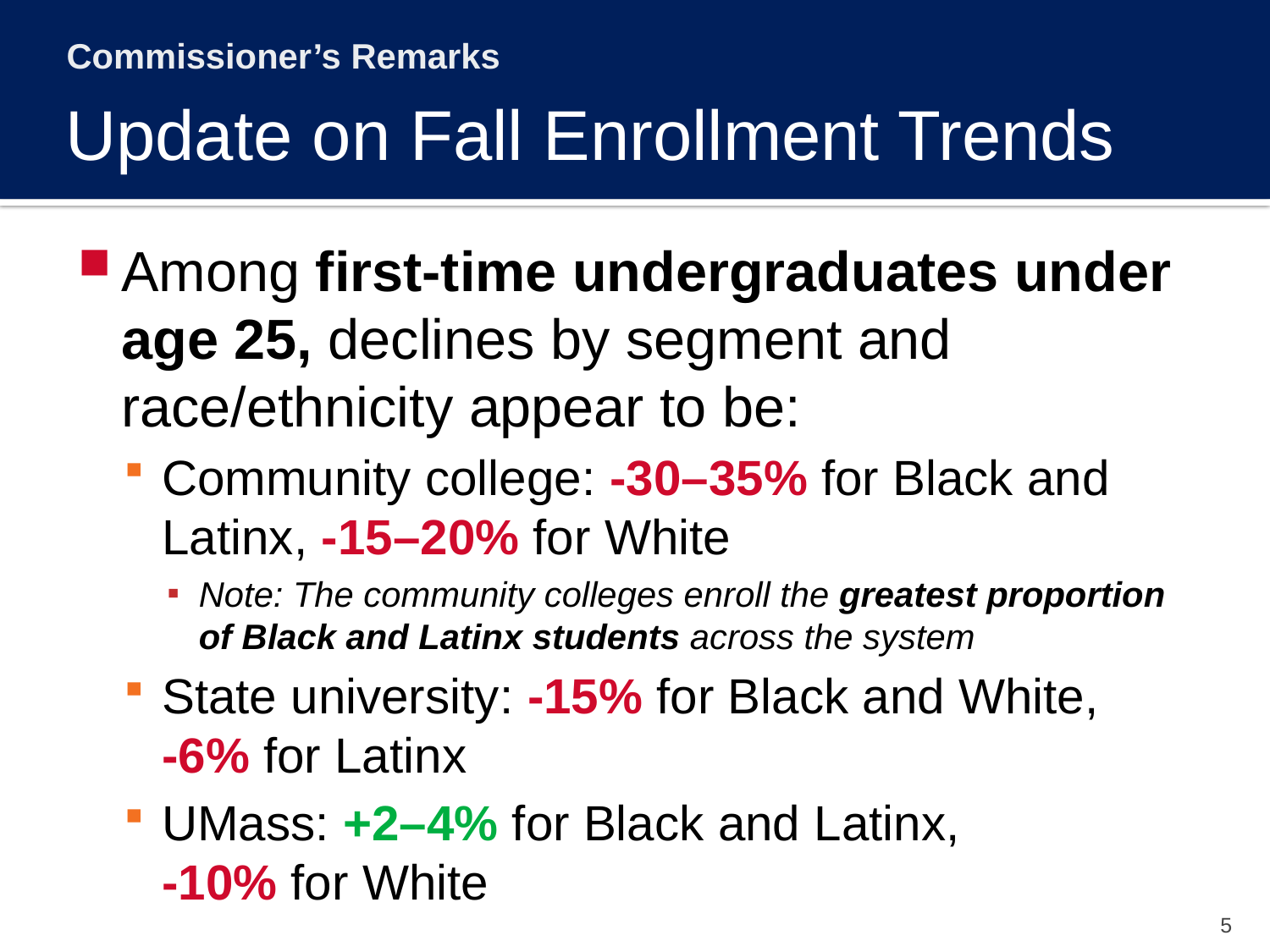

Commissioner’s Remarks
# Update on Fall Enrollment Trends
Among first-time undergraduates under age 25, declines by segment and race/ethnicity appear to be:
Community college: -30–35% for Black and Latinx, -15–20% for White
Note: The community colleges enroll the greatest proportion of Black and Latinx students across the system
State university: -15% for Black and White,
-6% for Latinx
UMass: +2–4% for Black and Latinx,
-10% for White